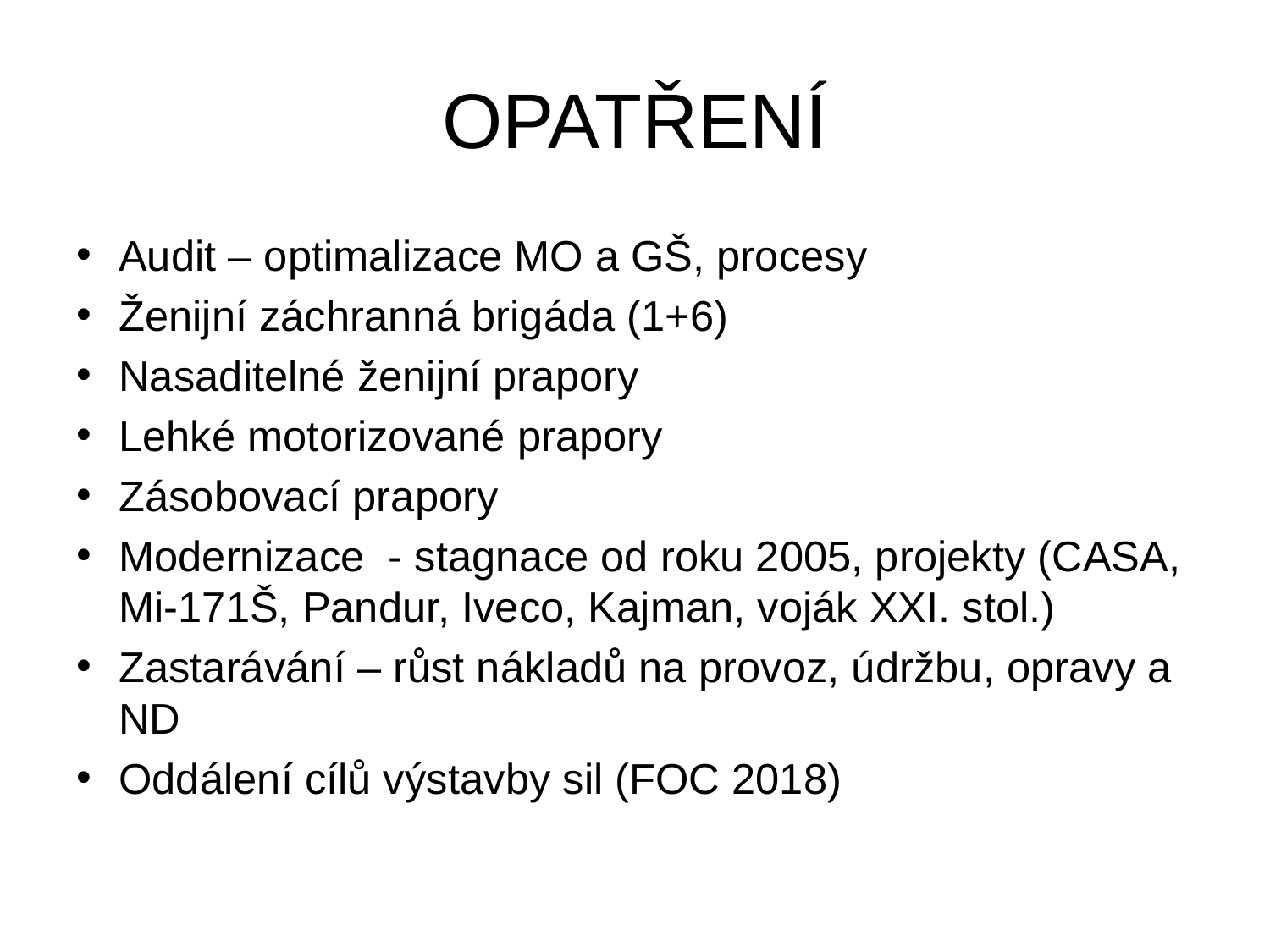

# OPATŘENÍ
Audit – optimalizace MO a GŠ, procesy
Ženijní záchranná brigáda (1+6)
Nasaditelné ženijní prapory
Lehké motorizované prapory
Zásobovací prapory
Modernizace  - stagnace od roku 2005, projekty (CASA, Mi-171Š, Pandur, Iveco, Kajman, voják XXI. stol.)
Zastarávání – růst nákladů na provoz, údržbu, opravy a ND
Oddálení cílů výstavby sil (FOC 2018)